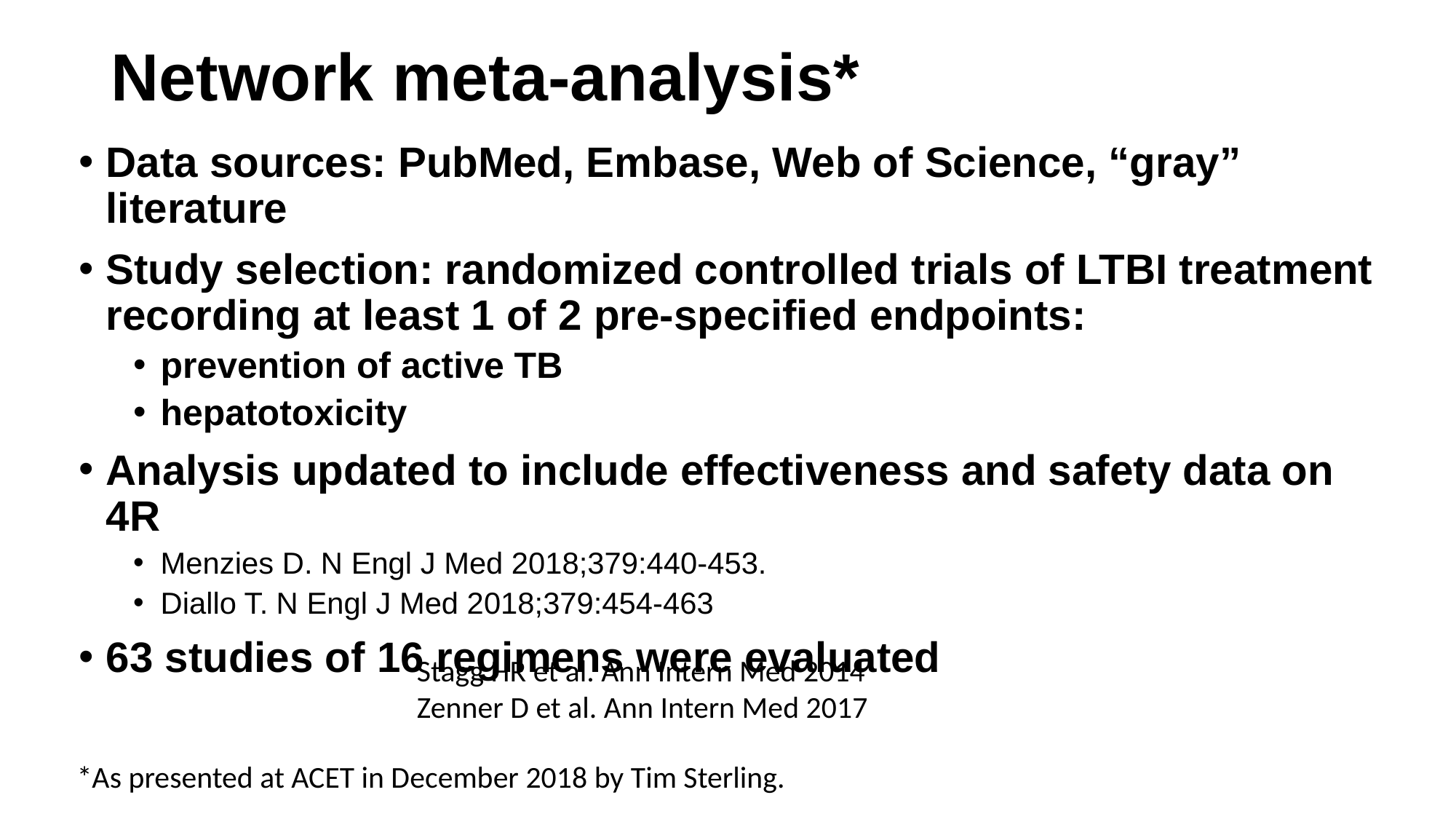

# Network meta-analysis*
Data sources: PubMed, Embase, Web of Science, “gray” literature
Study selection: randomized controlled trials of LTBI treatment recording at least 1 of 2 pre-specified endpoints:
prevention of active TB
hepatotoxicity
Analysis updated to include effectiveness and safety data on 4R
Menzies D. N Engl J Med 2018;379:440-453.
Diallo T. N Engl J Med 2018;379:454-463
63 studies of 16 regimens were evaluated

Stagg HR et al. Ann Intern Med 2014
Zenner D et al. Ann Intern Med 2017
*As presented at ACET in December 2018 by Tim Sterling.